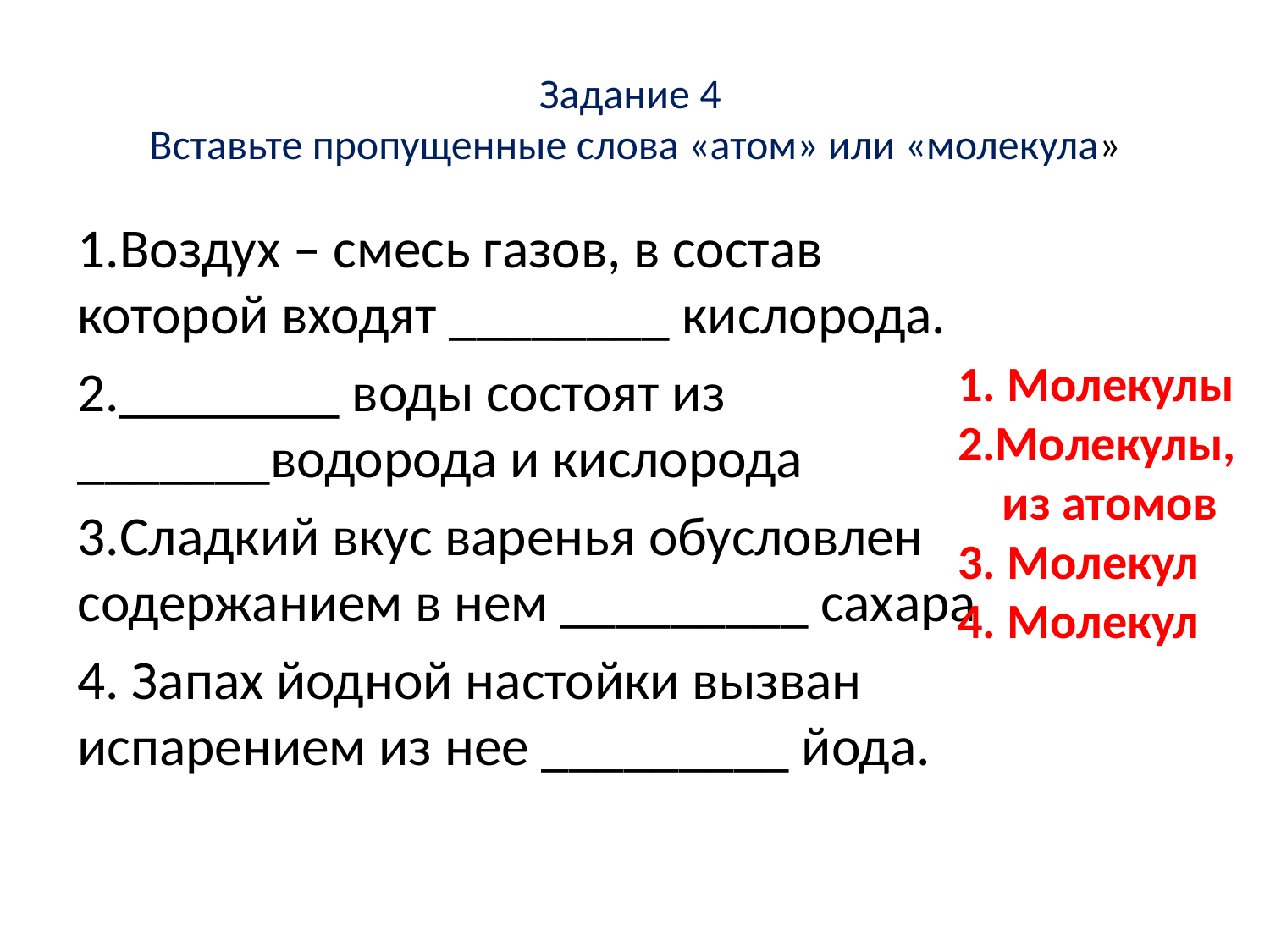

# Задание 4 Вставьте пропущенные слова «атом» или «молекула»
1.Воздух – смесь газов, в состав которой входят ________ кислорода.
2.________ воды состоят из _______водорода и кислорода
3.Сладкий вкус варенья обусловлен содержанием в нем _________ сахара
4. Запах йодной настойки вызван испарением из нее _________ йода.
1. Молекулы
2.Молекулы,
    из атомов
3. Молекул
4. Молекул